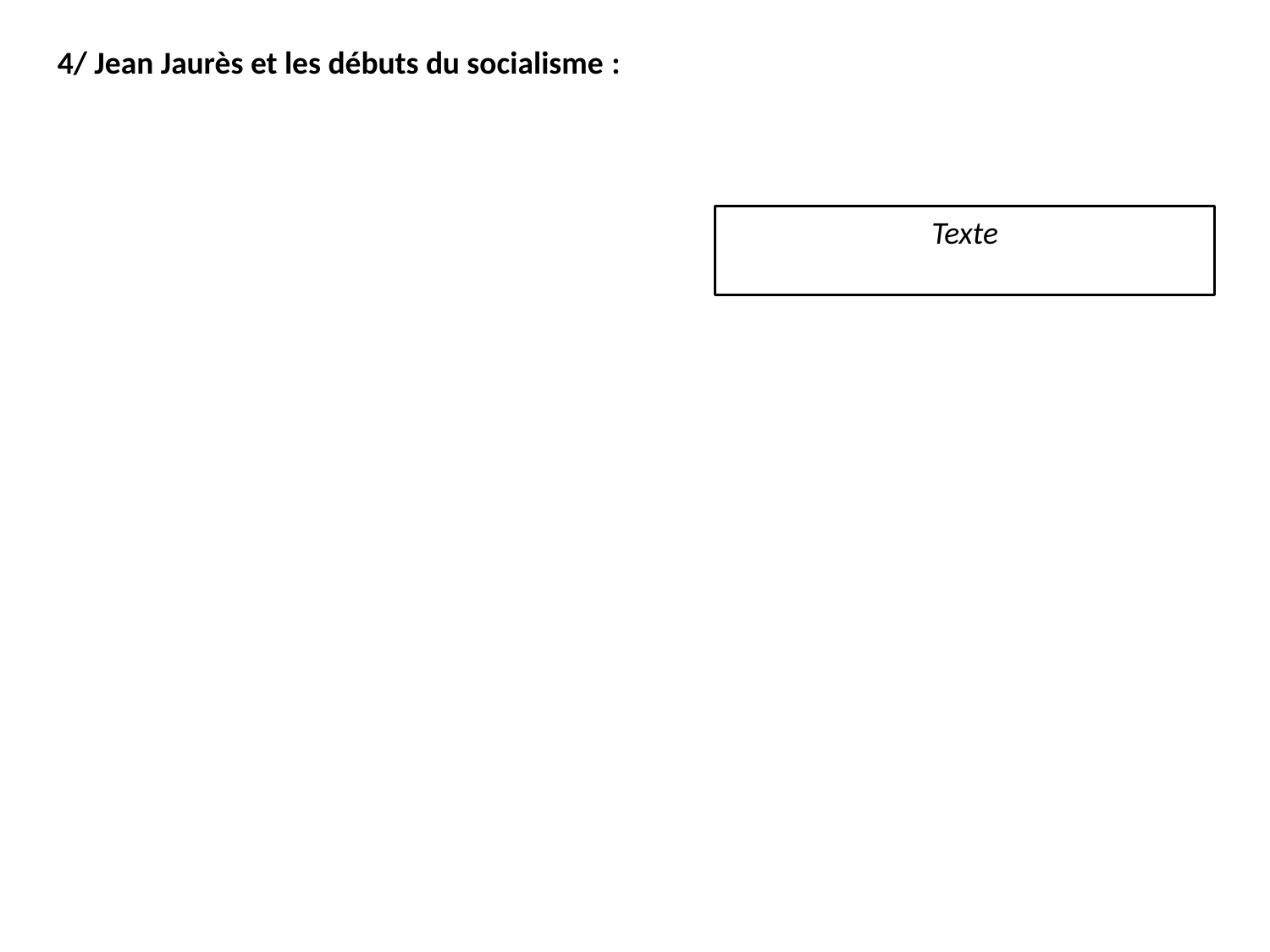

4/ Jean Jaurès et les débuts du socialisme :
Texte